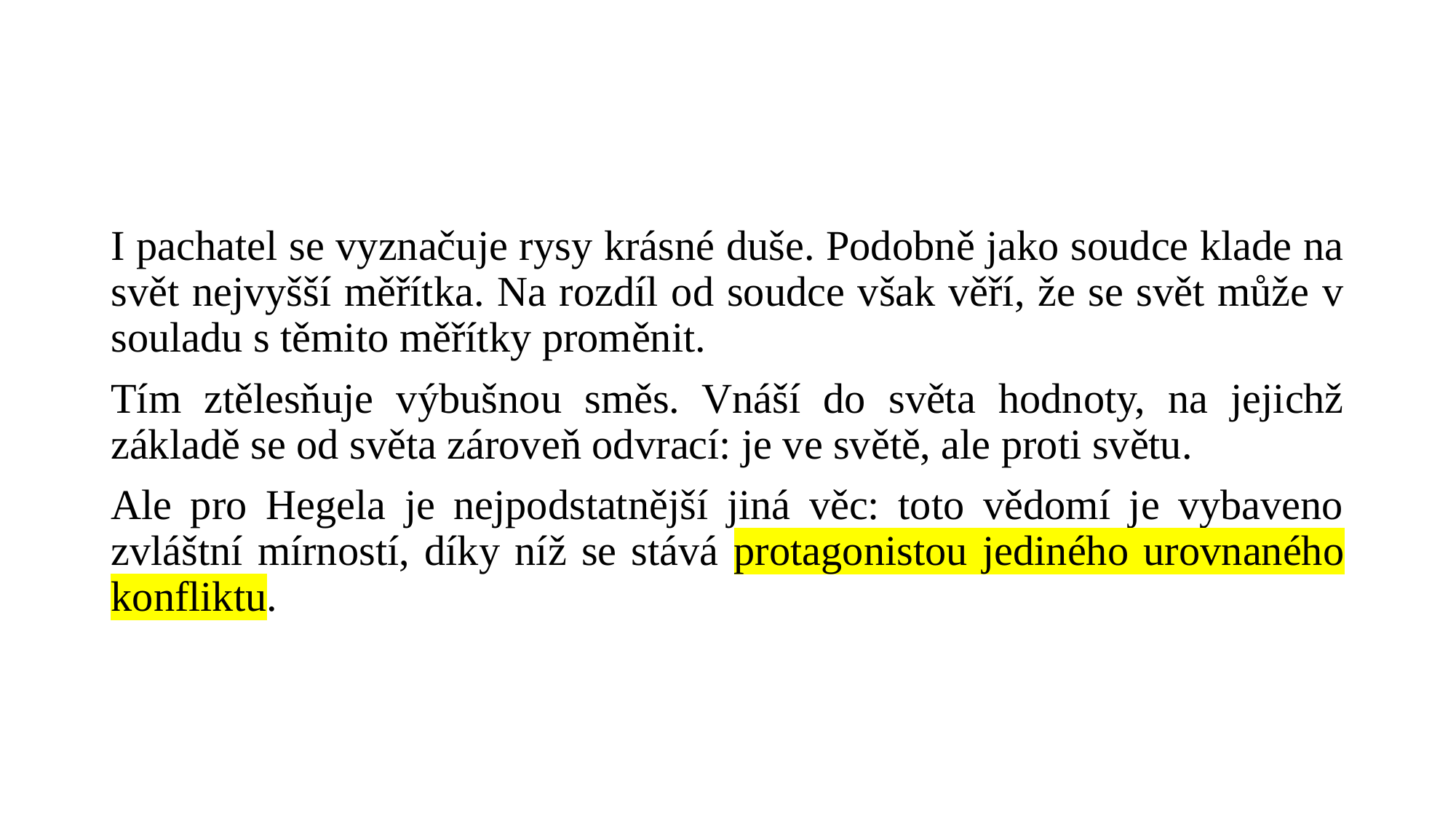

#
I pachatel se vyznačuje rysy krásné duše. Podobně jako soudce klade na svět nejvyšší měřítka. Na rozdíl od soudce však věří, že se svět může v souladu s těmito měřítky proměnit.
Tím ztělesňuje výbušnou směs. Vnáší do světa hodnoty, na jejichž základě se od světa zároveň odvrací: je ve světě, ale proti světu.
Ale pro Hegela je nejpodstatnější jiná věc: toto vědomí je vybaveno zvláštní mírností, díky níž se stává protagonistou jediného urovnaného konfliktu.